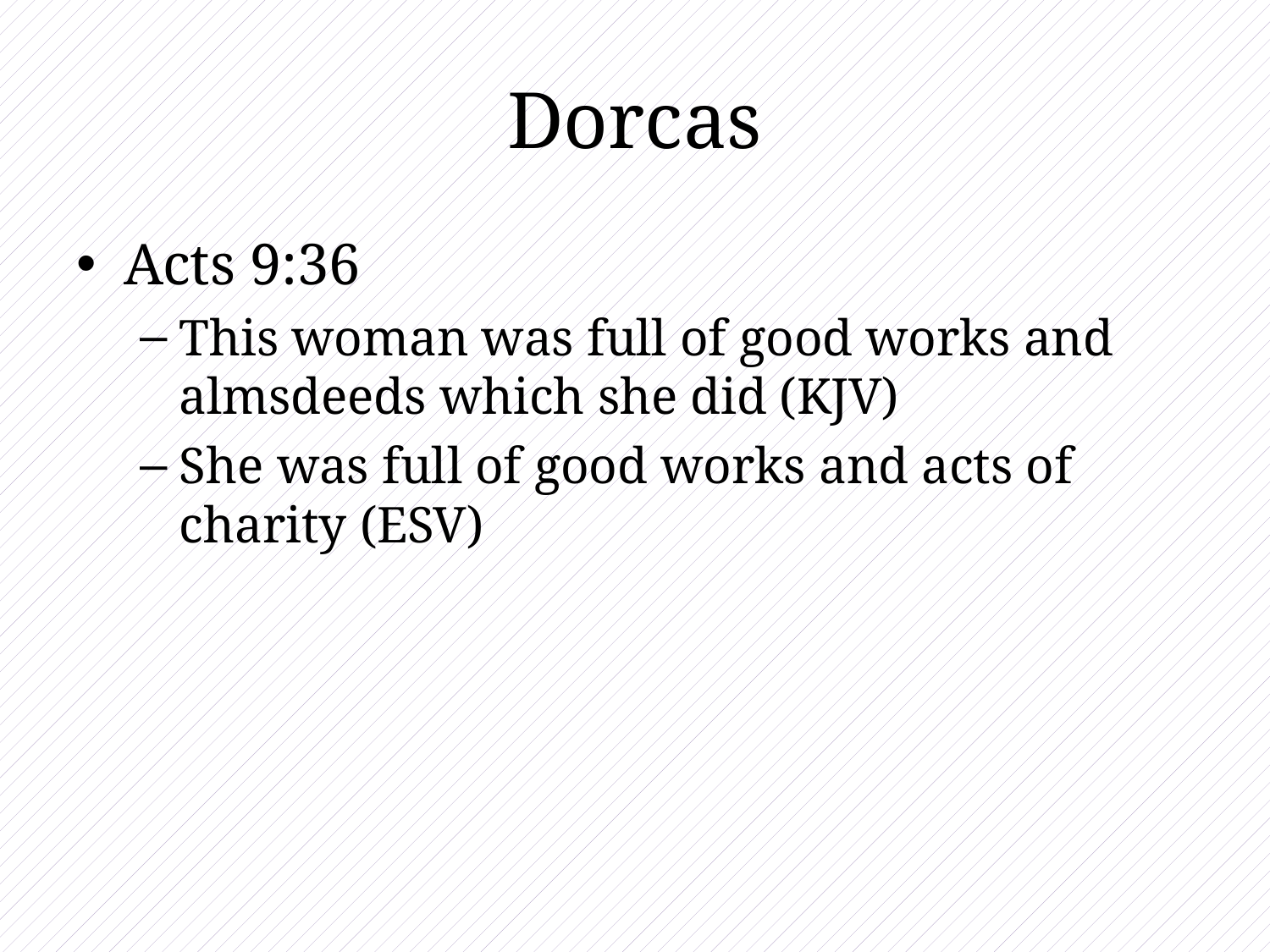

# Dorcas
Acts 9:36
This woman was full of good works and almsdeeds which she did (KJV)
She was full of good works and acts of charity (ESV)